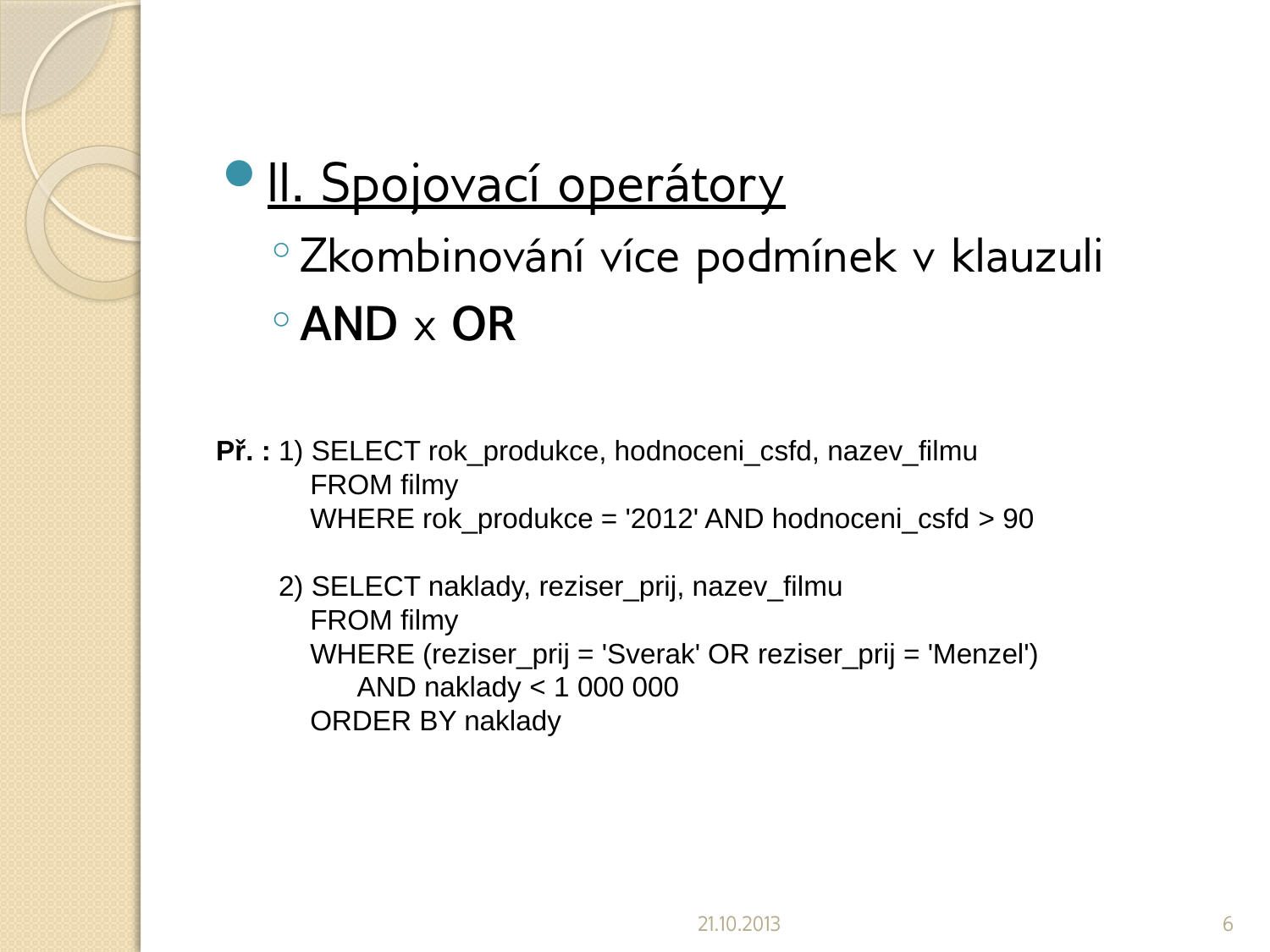

II. Spojovací operátory
Zkombinování více podmínek v klauzuli
AND x OR
Př. : 1) SELECT rok_produkce, hodnoceni_csfd, nazev_filmu
            FROM filmy
            WHERE rok_produkce = '2012' AND hodnoceni_csfd > 90

        2) SELECT naklady, reziser_prij, nazev_filmu
            FROM filmy
            WHERE (reziser_prij = 'Sverak' OR reziser_prij = 'Menzel')
                  AND naklady < 1 000 000
            ORDER BY naklady

21.10.2013
6